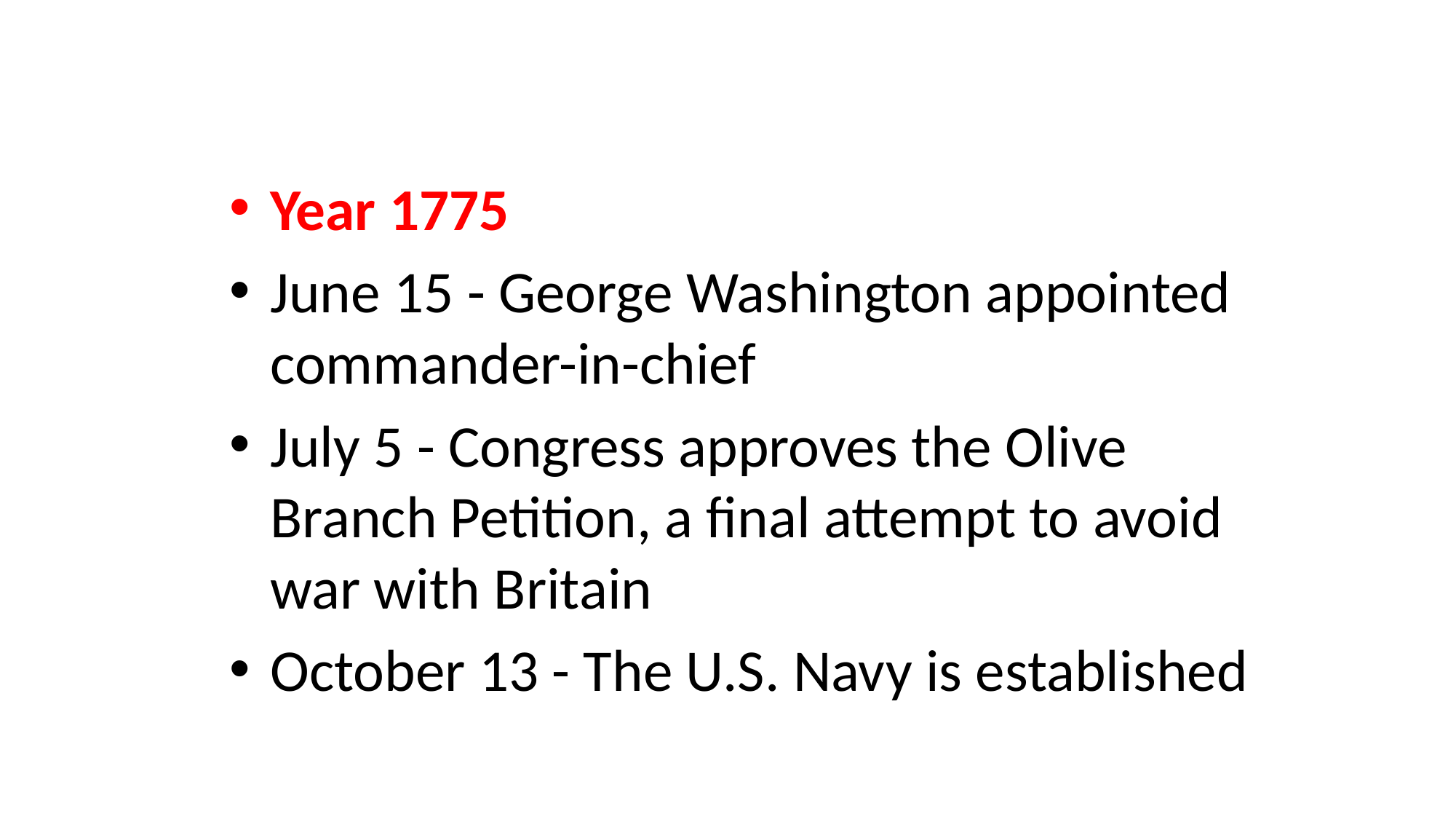

Year 1775
June 15 - George Washington appointed commander-in-chief
July 5 - Congress approves the Olive Branch Petition, a final attempt to avoid war with Britain
October 13 - The U.S. Navy is established

#